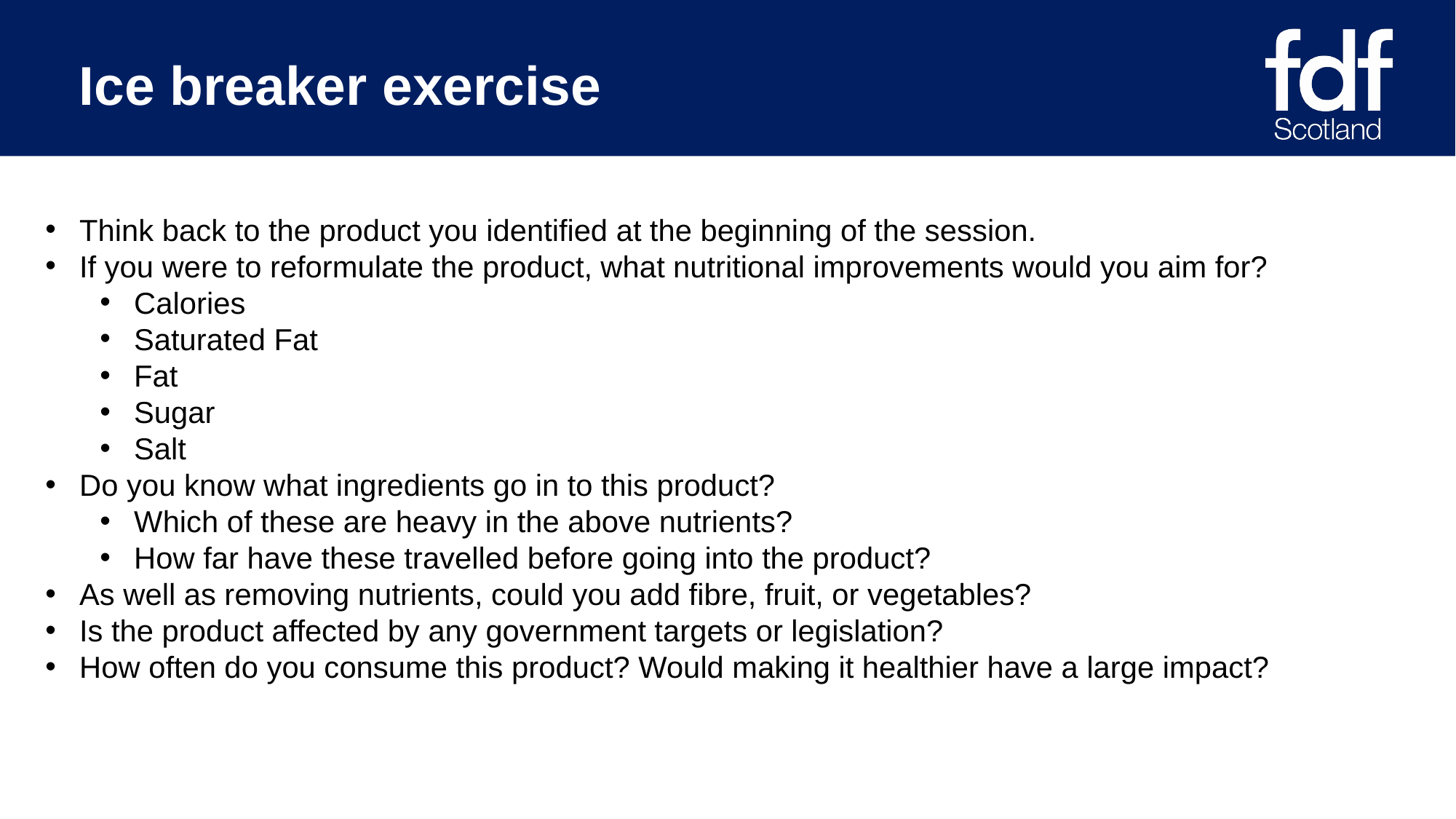

# Ice breaker exercise
Think back to the product you identified at the beginning of the session.
If you were to reformulate the product, what nutritional improvements would you aim for?
Calories
Saturated Fat
Fat
Sugar
Salt
Do you know what ingredients go in to this product?
Which of these are heavy in the above nutrients?
How far have these travelled before going into the product?
As well as removing nutrients, could you add fibre, fruit, or vegetables?
Is the product affected by any government targets or legislation?
How often do you consume this product? Would making it healthier have a large impact?